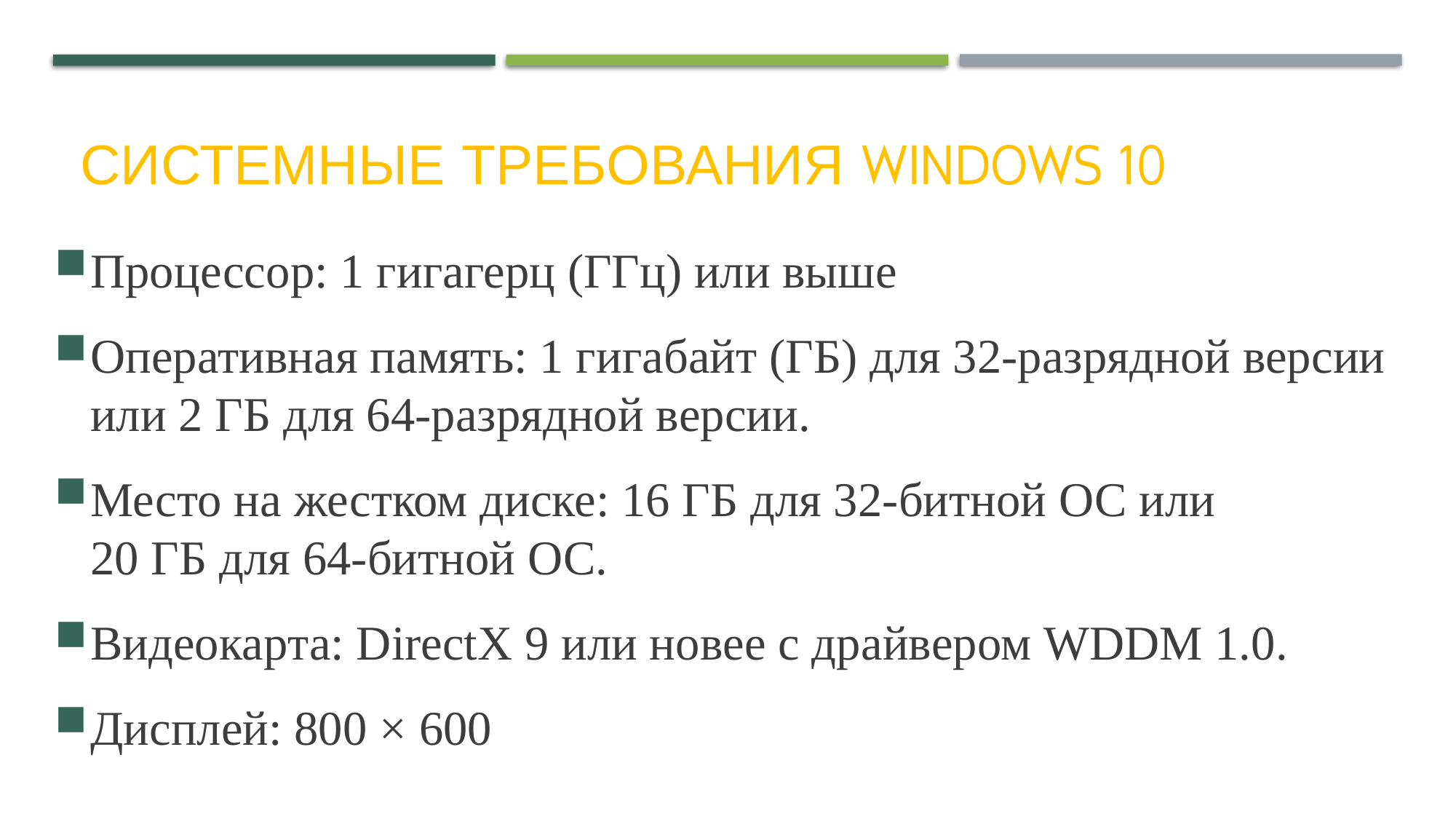

# Системные требования Windows 10
Процессор: 1 гигагерц (ГГц) или выше
Оперативная память: 1 гигабайт (ГБ) для 32-разрядной версии или 2 ГБ для 64-разрядной версии.
Место на жестком диске: 16 ГБ для 32-битной ОС или
20 ГБ для 64-битной ОС.
Видеокарта: DirectX 9 или новее с драйвером WDDM 1.0.
Дисплей: 800 × 600